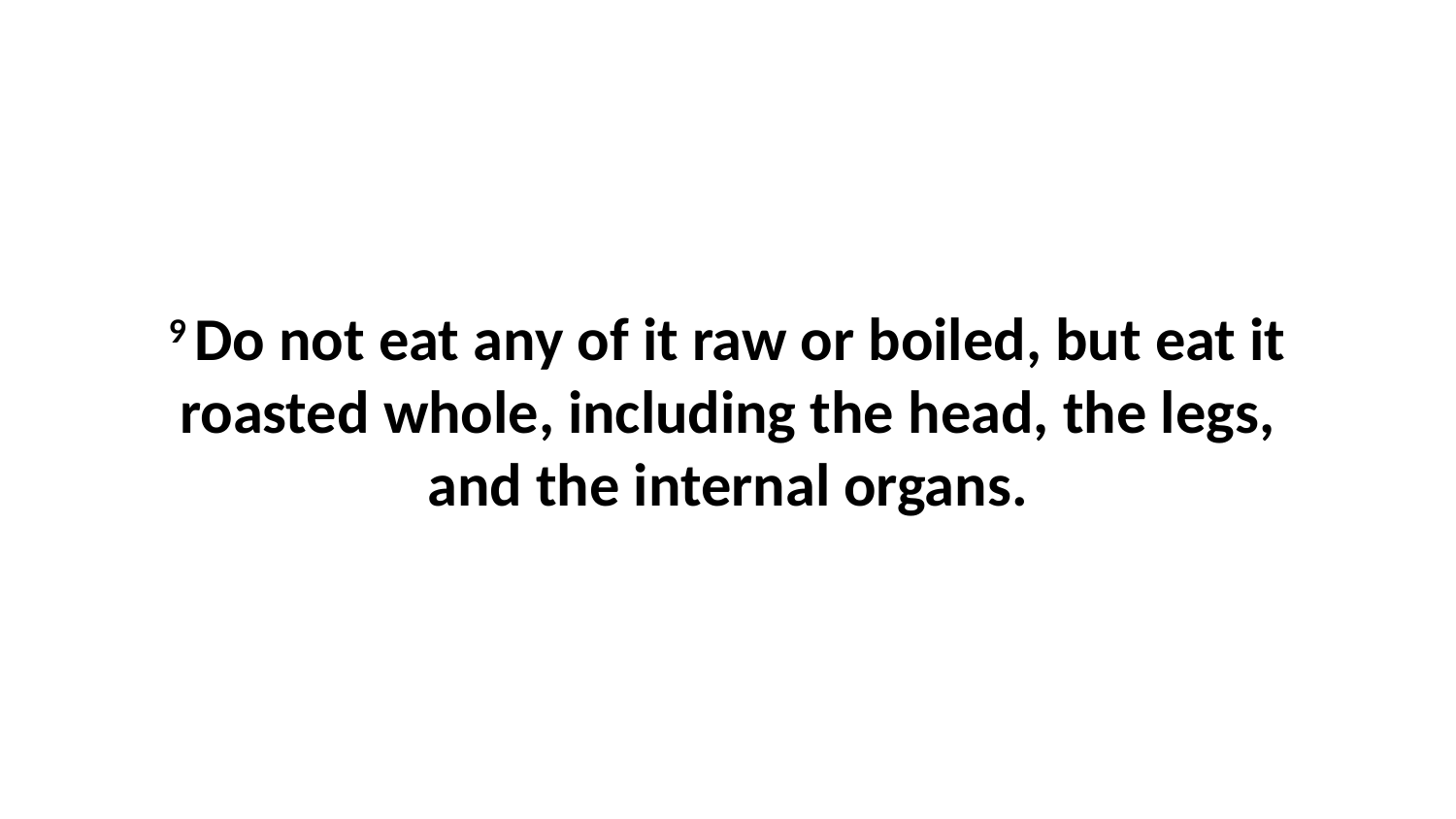

9 Do not eat any of it raw or boiled, but eat it roasted whole, including the head, the legs, and the internal organs.